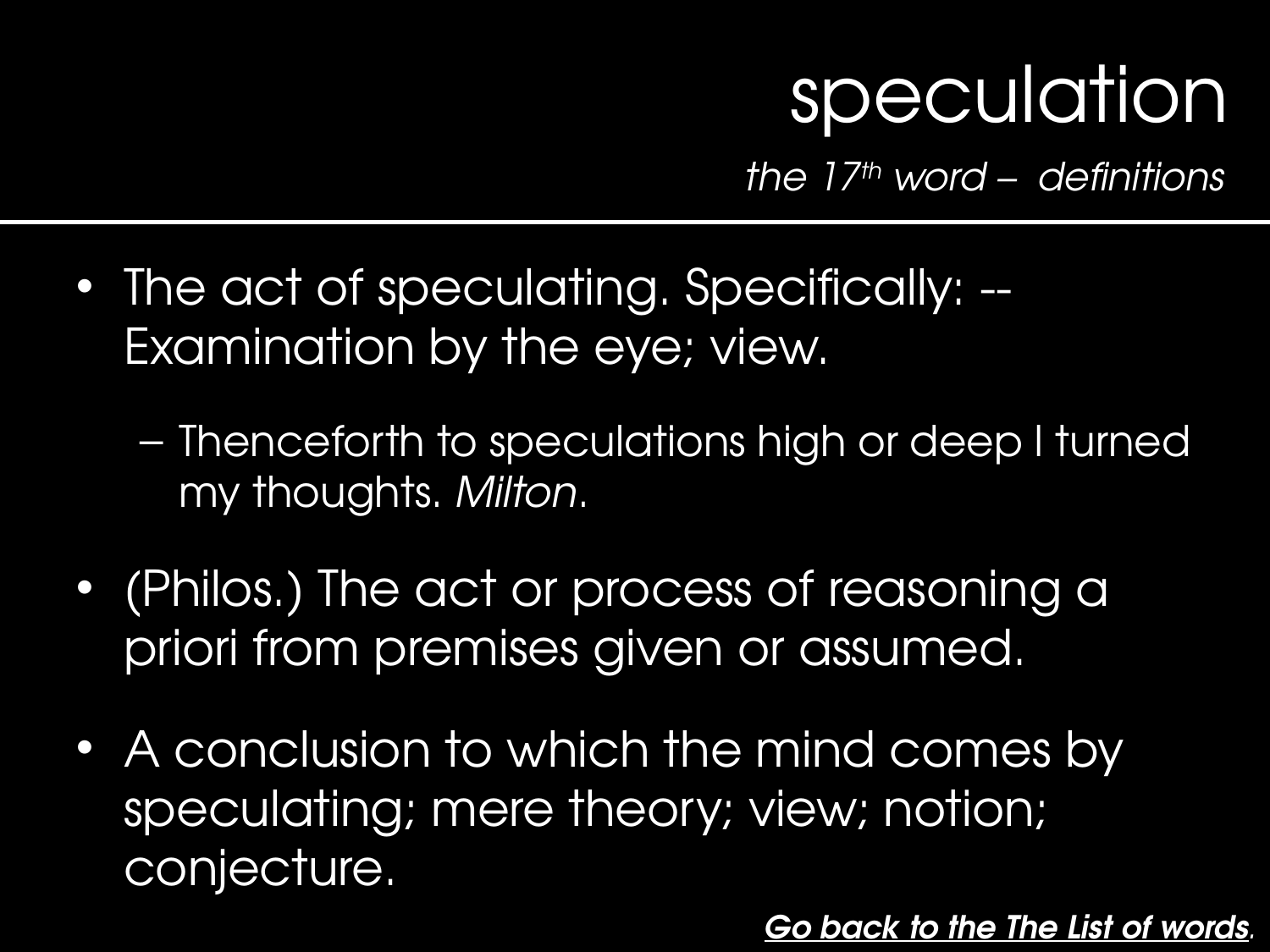

speculation
the 17th word –  definitions
The act of speculating. Specifically: -- Examination by the eye; view.
Thenceforth to speculations high or deep I turned my thoughts. Milton.
(Philos.) The act or process of reasoning a priori from premises given or assumed.
A conclusion to which the mind comes by speculating; mere theory; view; notion; conjecture.
Go back to the The List of words.